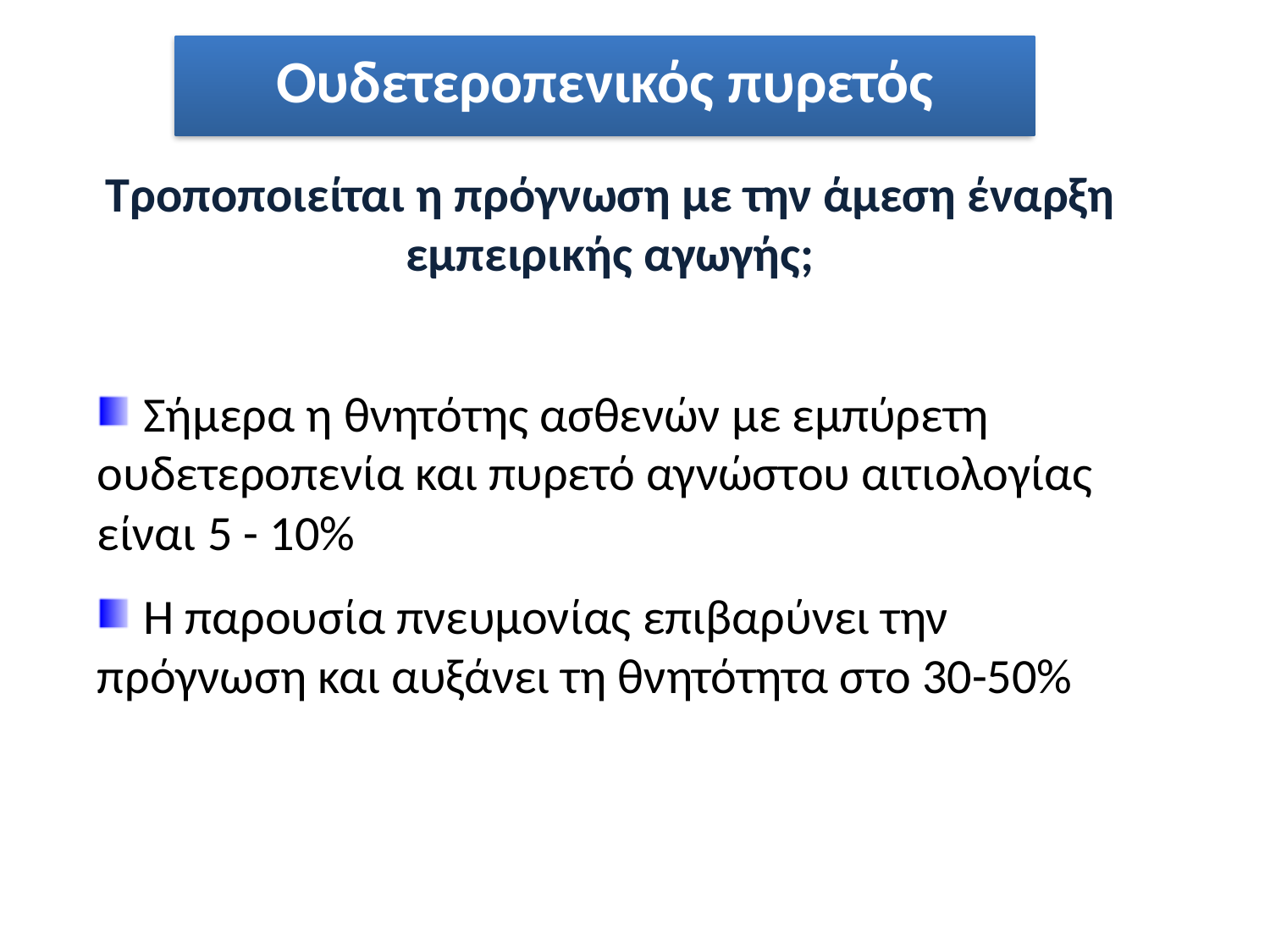

Ουδετεροπενικός πυρετός
Τροποποιείται η πρόγνωση με την άμεση έναρξη εμπειρικής αγωγής;
 Σήμερα η θνητότης ασθενών με εμπύρετη ουδετεροπενία και πυρετό αγνώστου αιτιολογίας είναι 5 - 10%
 Η παρουσία πνευμονίας επιβαρύνει την πρόγνωση και αυξάνει τη θνητότητα στο 30-50%